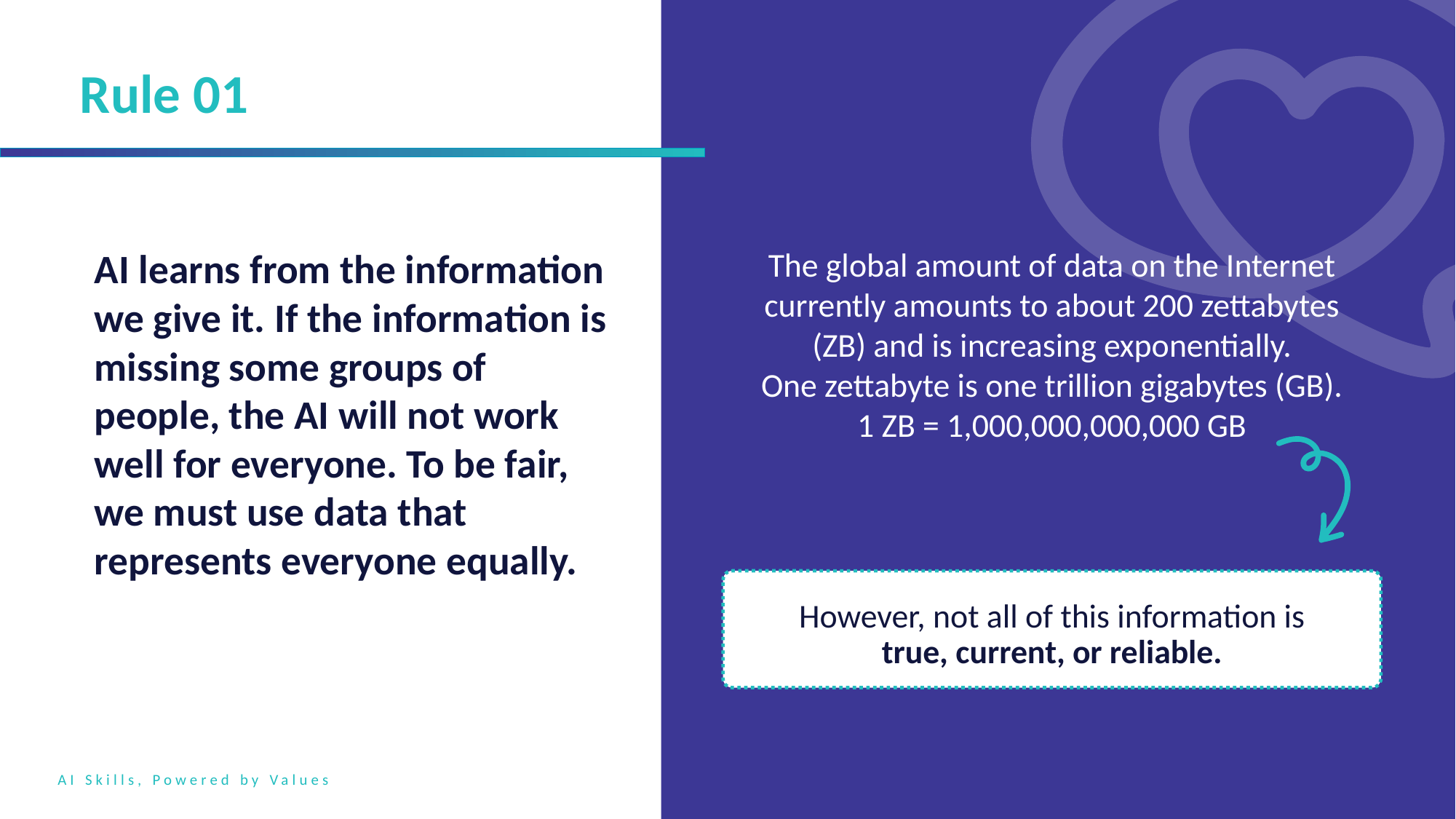

Rule 01

AI learns from the information we give it. If the information is missing some groups of people, the AI will not work well for everyone. To be fair, we must use data that represents everyone equally.

The global amount of data on the Internet currently amounts to about 200 zettabytes (ZB) and is increasing exponentially.
One zettabyte is one trillion gigabytes (GB).
1 ZB = 1,000,000,000,000 GB

However, not all of this information is true, current, or reliable.